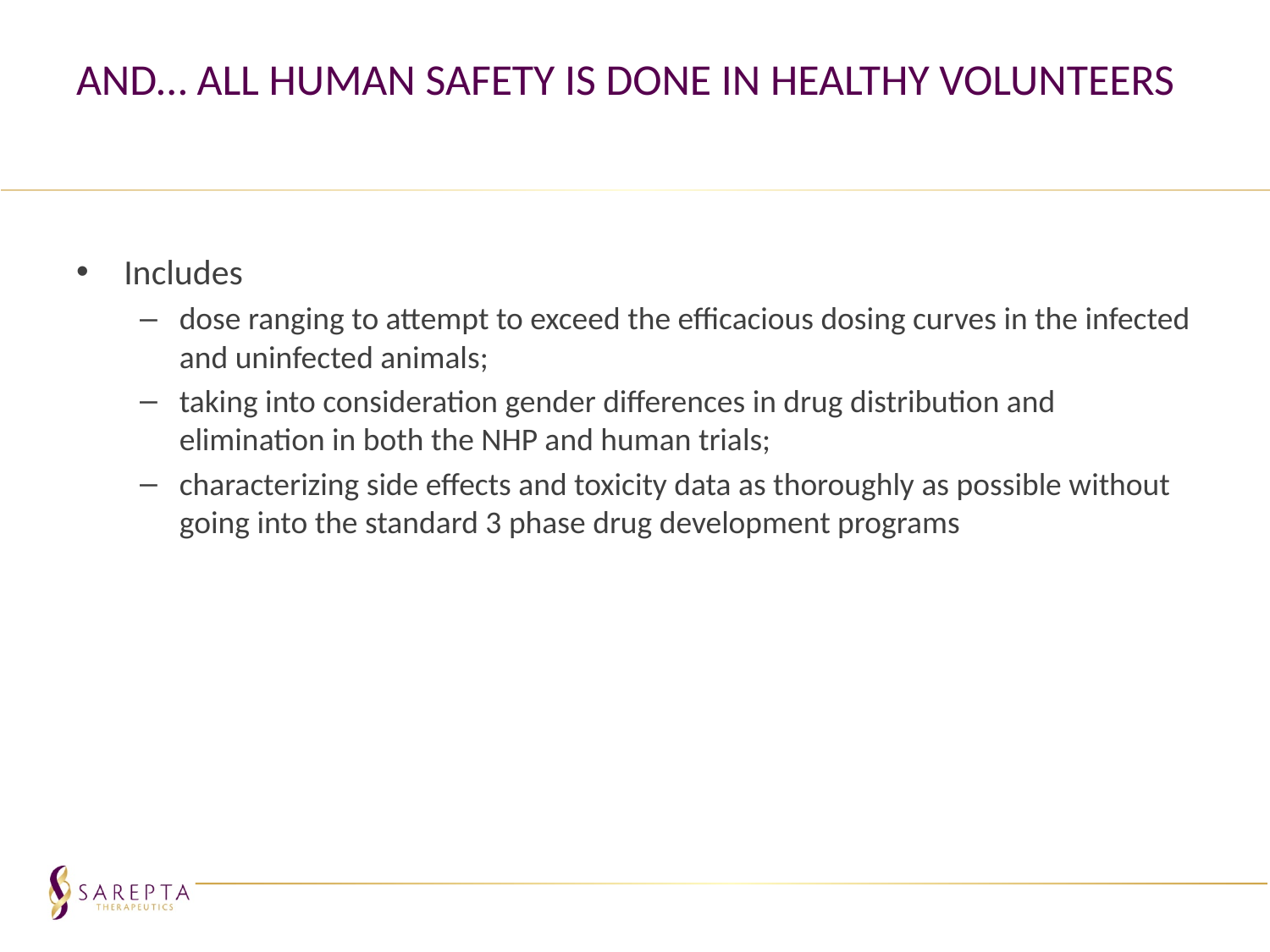

# And… all human safety is done in healthy volunteers
Includes
dose ranging to attempt to exceed the efficacious dosing curves in the infected and uninfected animals;
taking into consideration gender differences in drug distribution and elimination in both the NHP and human trials;
characterizing side effects and toxicity data as thoroughly as possible without going into the standard 3 phase drug development programs